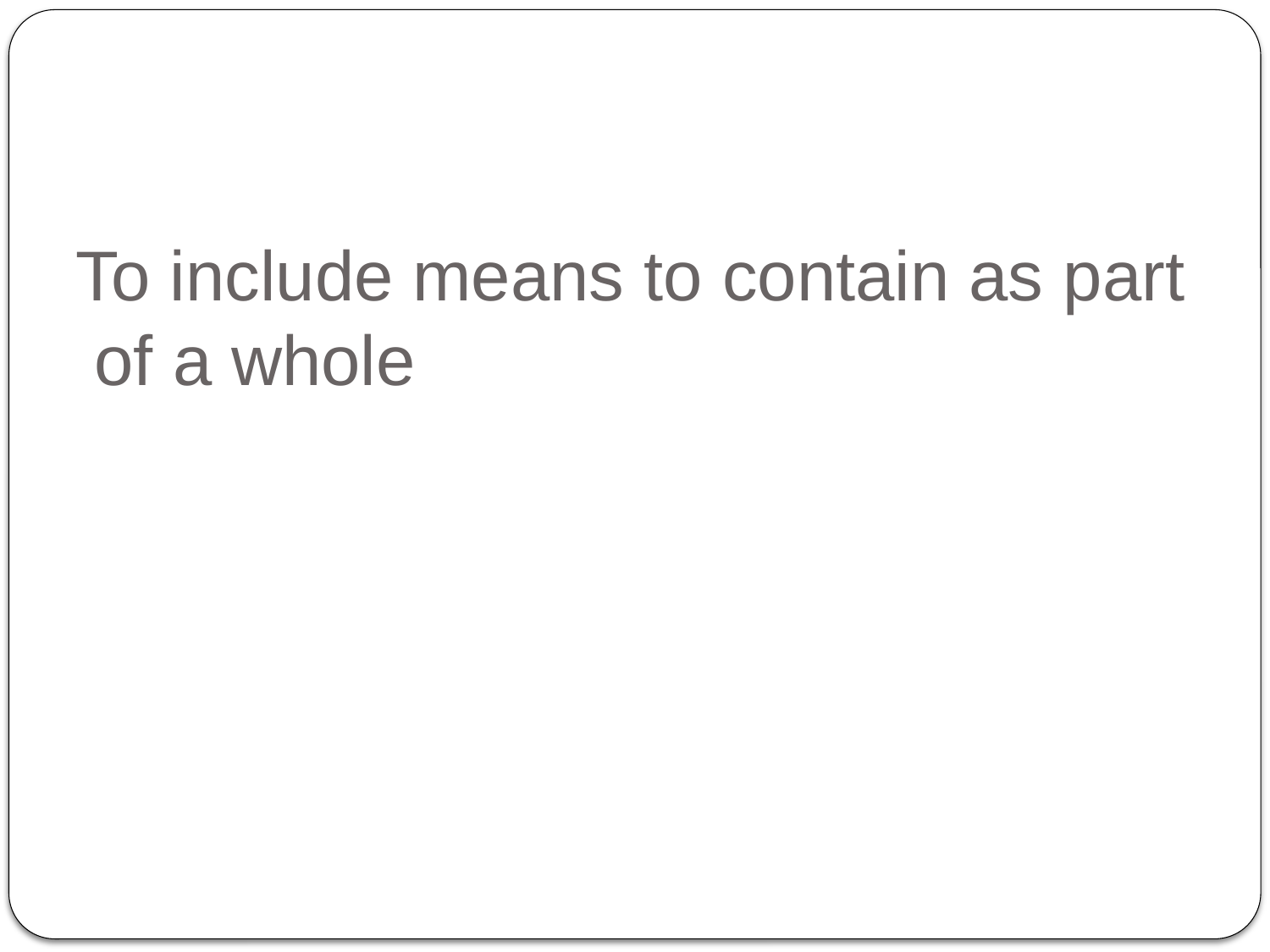

# To include means to contain as part of a whole